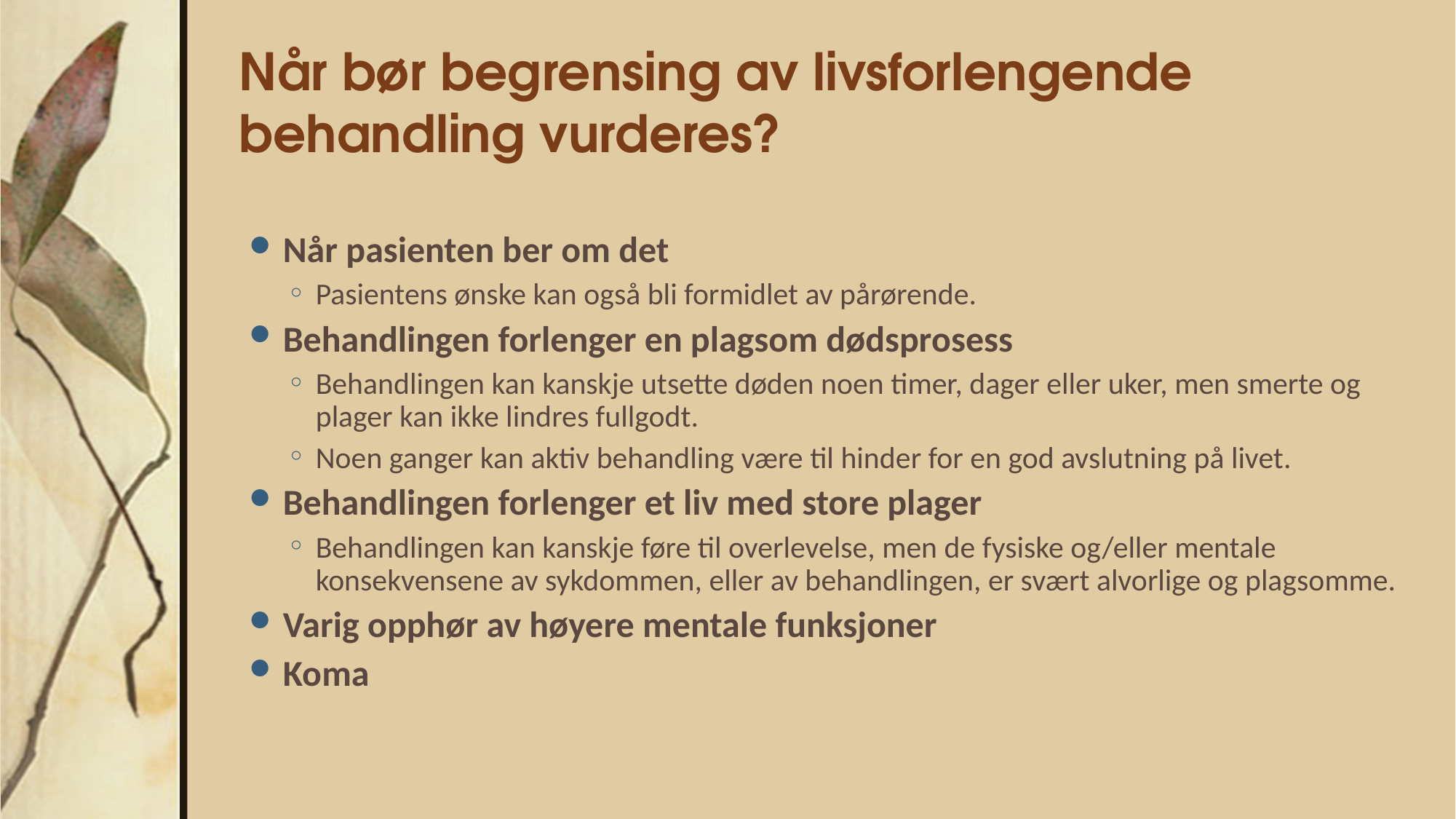

# Når bør begrensing av livsforlengende behandling vurderes?

Når pasienten ber om det
Pasientens ønske kan også bli formidlet av pårørende.
Behandlingen forlenger en plagsom dødsprosess
Behandlingen kan kanskje utsette døden noen timer, dager eller uker, men smerte og plager kan ikke lindres fullgodt.
Noen ganger kan aktiv behandling være til hinder for en god avslutning på livet.
Behandlingen forlenger et liv med store plager
Behandlingen kan kanskje føre til overlevelse, men de fysiske og/eller mentale konsekvensene av sykdommen, eller av behandlingen, er svært alvorlige og plagsomme.
Varig opphør av høyere mentale funksjoner
Koma